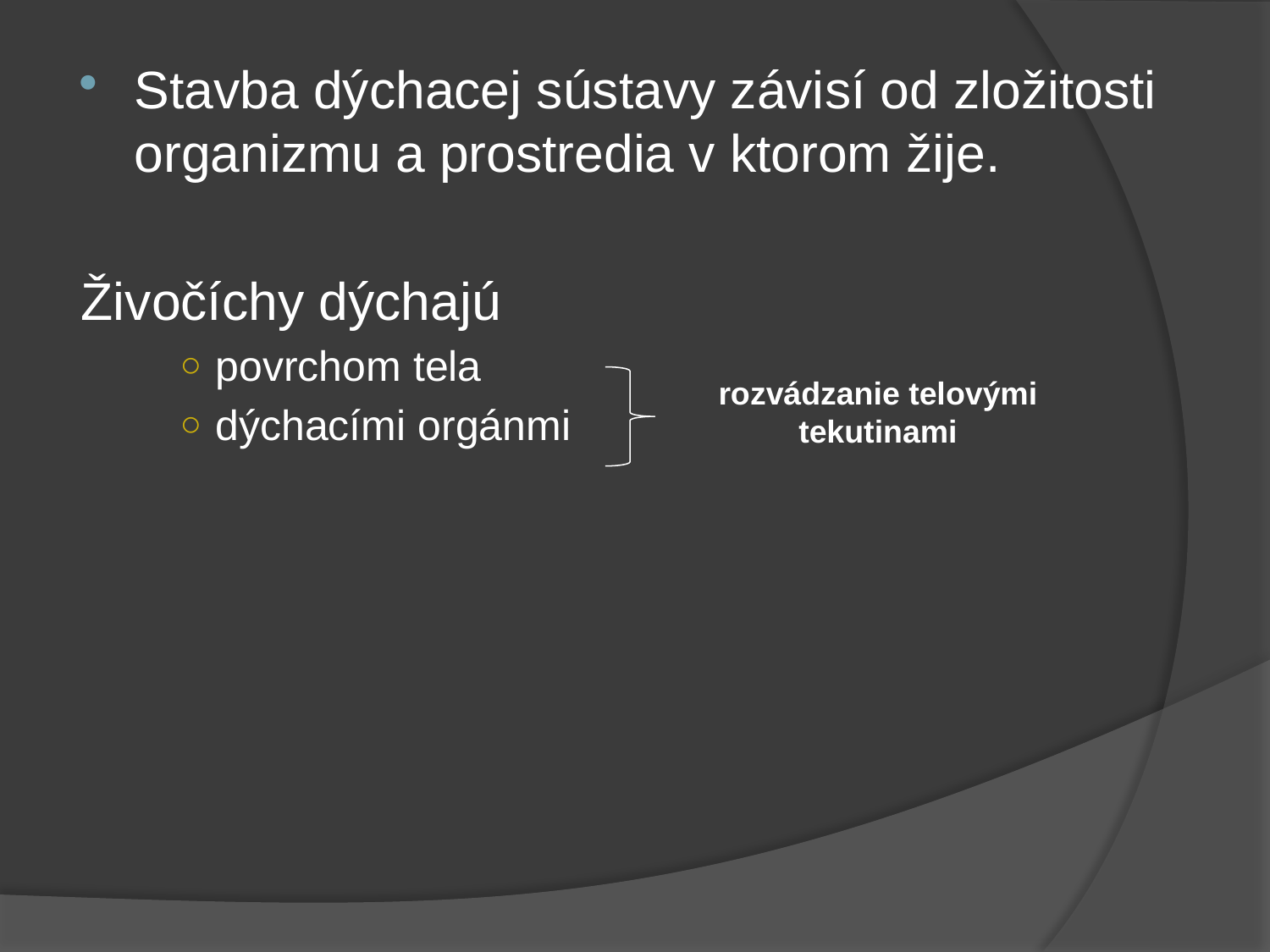

Stavba dýchacej sústavy závisí od zložitosti organizmu a prostredia v ktorom žije.

Živočíchy dýchajú
povrchom tela
dýchacími orgánmi

rozvádzanie telovými tekutinami